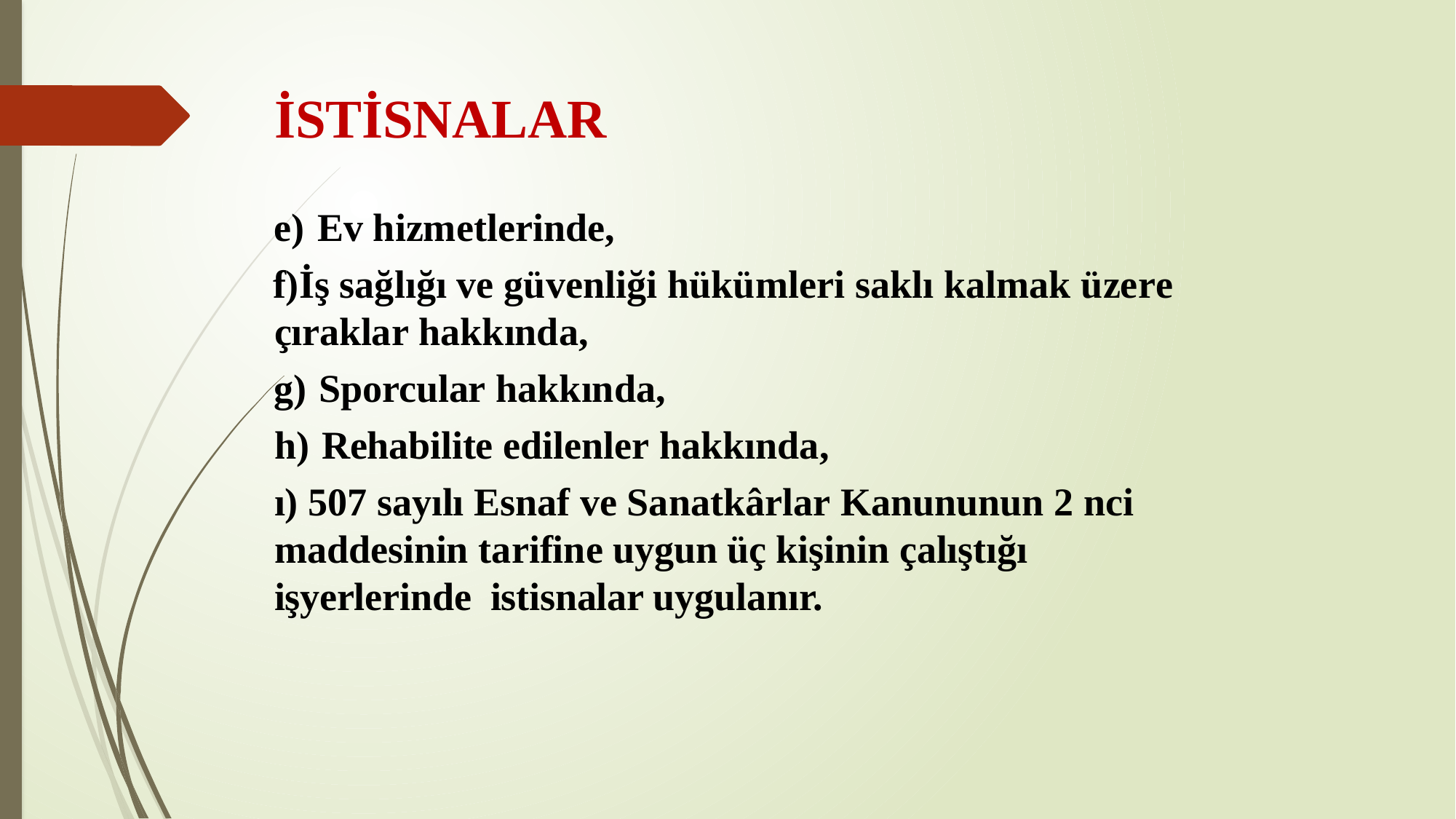

# İSTİSNALAR
Ev hizmetlerinde,
İş sağlığı ve güvenliği hükümleri saklı kalmak üzere  çıraklar hakkında,
Sporcular hakkında,
Rehabilite edilenler hakkında,
ı) 507 sayılı Esnaf ve Sanatkârlar Kanununun 2 nci  maddesinin tarifine uygun üç kişinin çalıştığı  işyerlerinde  istisnalar uygulanır.